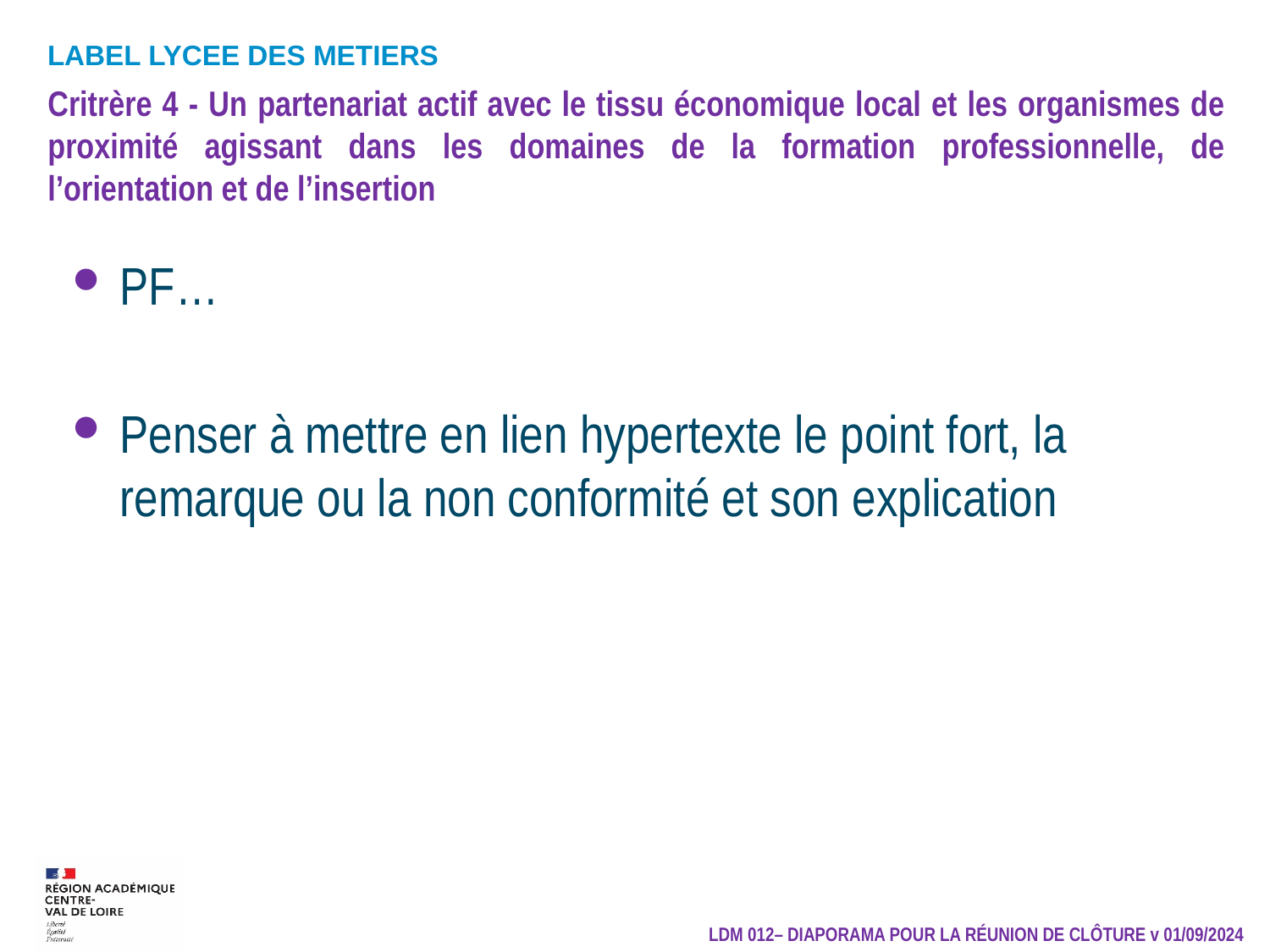

Critrère 4 - Un partenariat actif avec le tissu économique local et les organismes de proximité agissant dans les domaines de la formation professionnelle, de l’orientation et de l’insertion
PF…

Penser à mettre en lien hypertexte le point fort, la remarque ou la non conformité et son explication